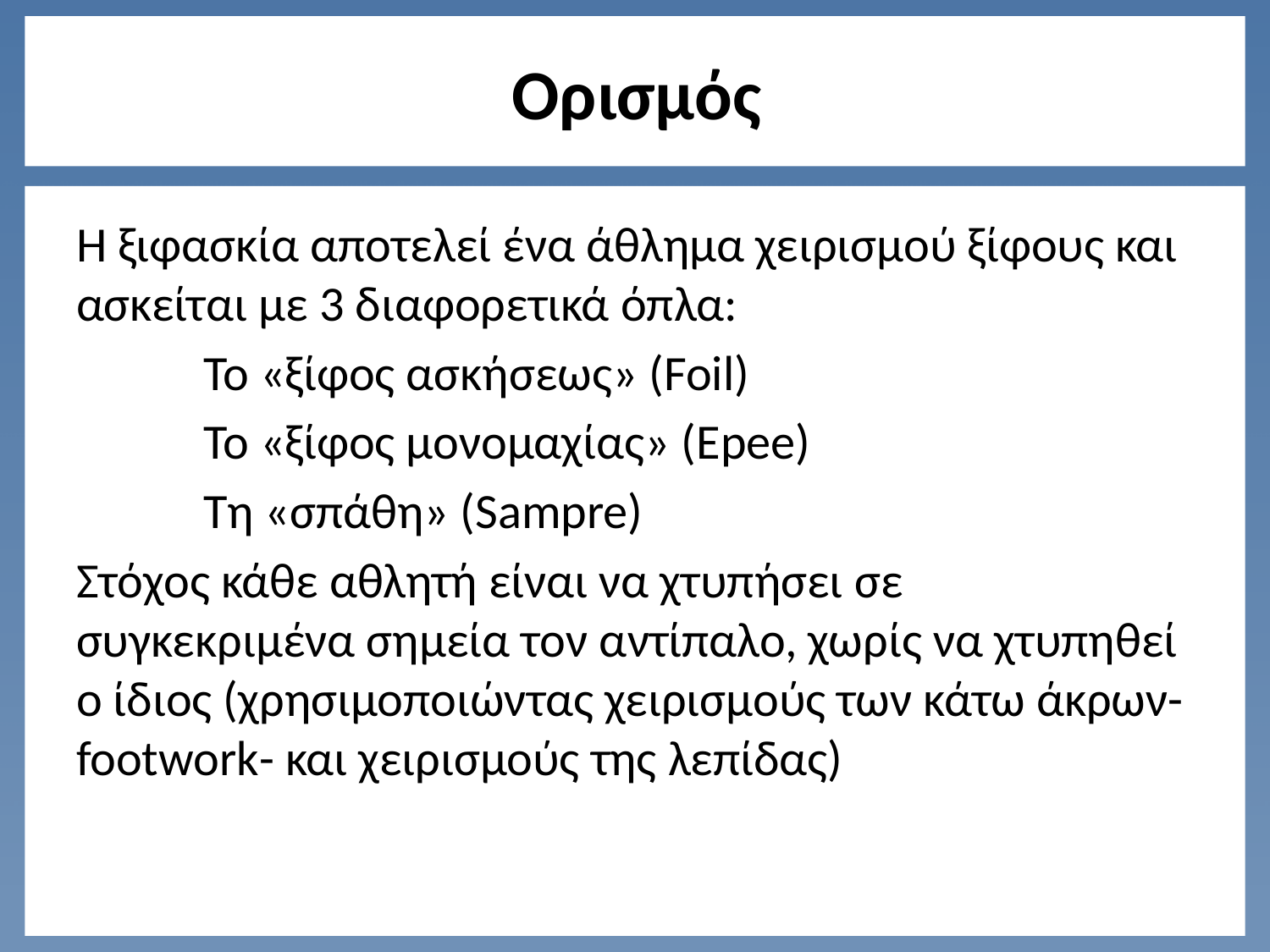

# Ορισμός
Η ξιφασκία αποτελεί ένα άθλημα χειρισμού ξίφους και ασκείται με 3 διαφορετικά όπλα:
	Το «ξίφος ασκήσεως» (Foil)
	Το «ξίφος μονομαχίας» (Epee)
	Τη «σπάθη» (Sampre)
Στόχος κάθε αθλητή είναι να χτυπήσει σε συγκεκριμένα σημεία τον αντίπαλο, χωρίς να χτυπηθεί ο ίδιος (χρησιμοποιώντας χειρισμούς των κάτω άκρων-footwork- και χειρισμούς της λεπίδας)